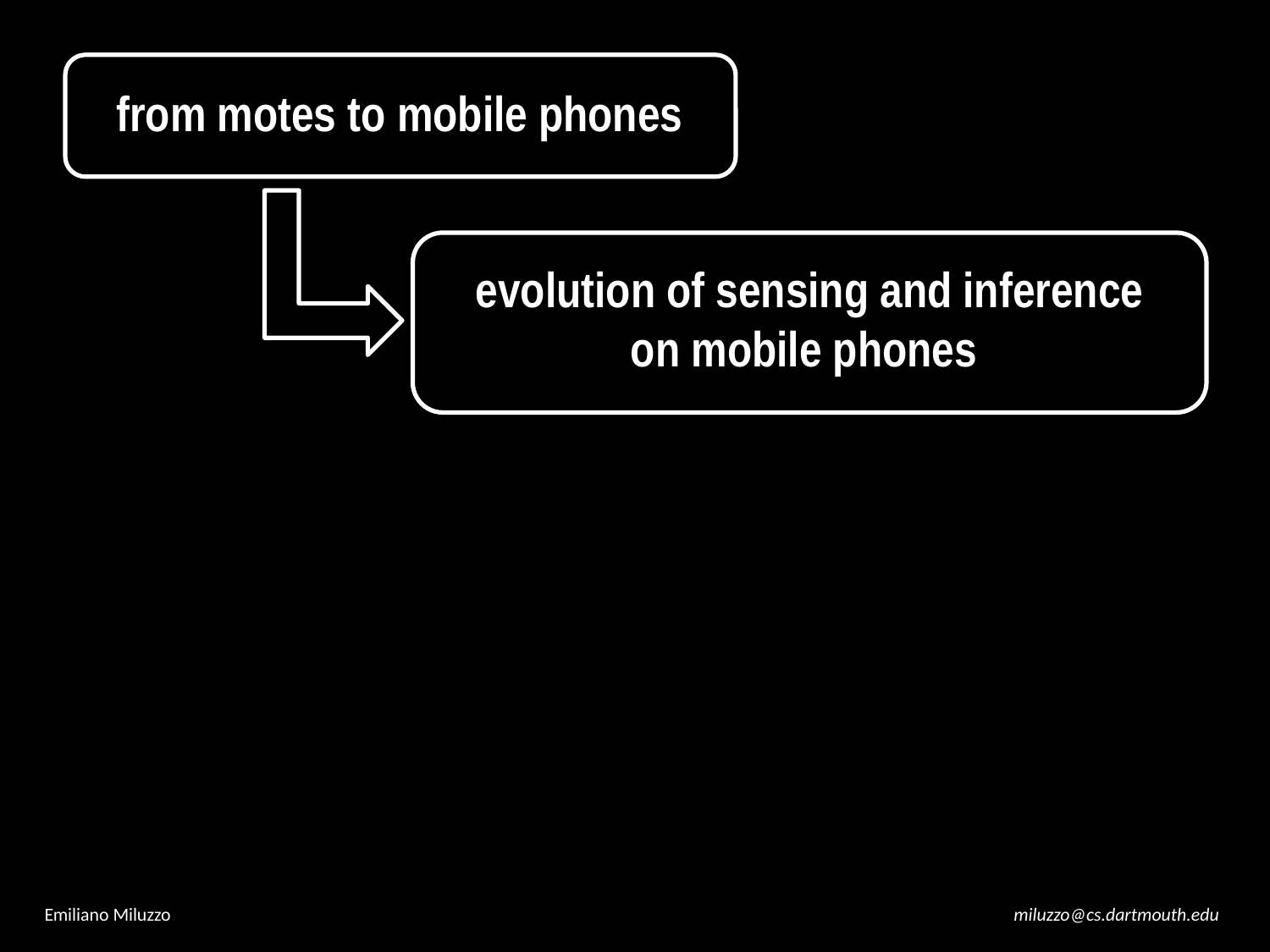

from motes to mobile phones

evolution of sensing and inference
on mobile phones

Emiliano Miluzzo
miluzzo@cs.dartmouth.edu